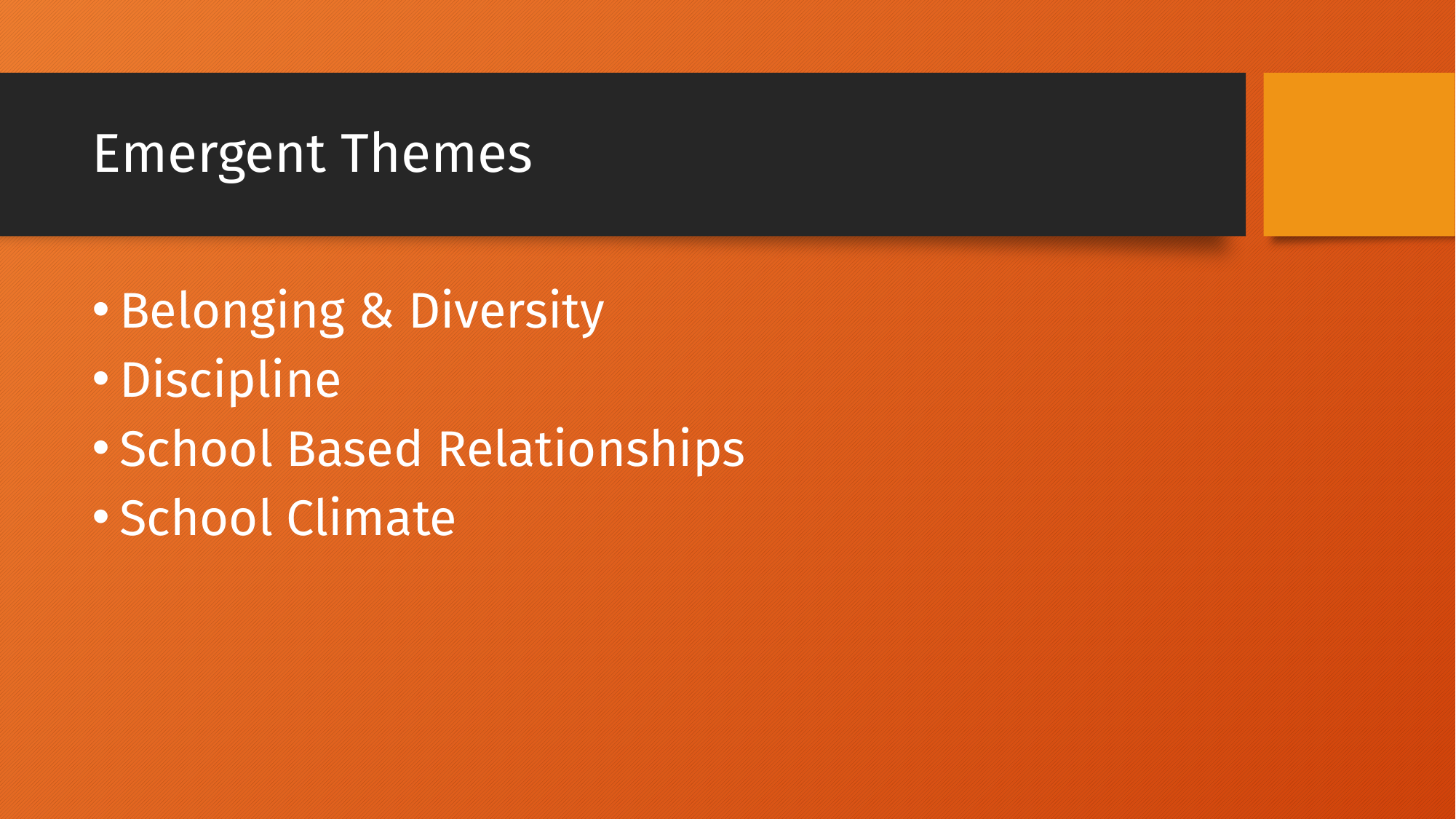

# Emergent Themes
Belonging & Diversity
Discipline
School Based Relationships
School Climate